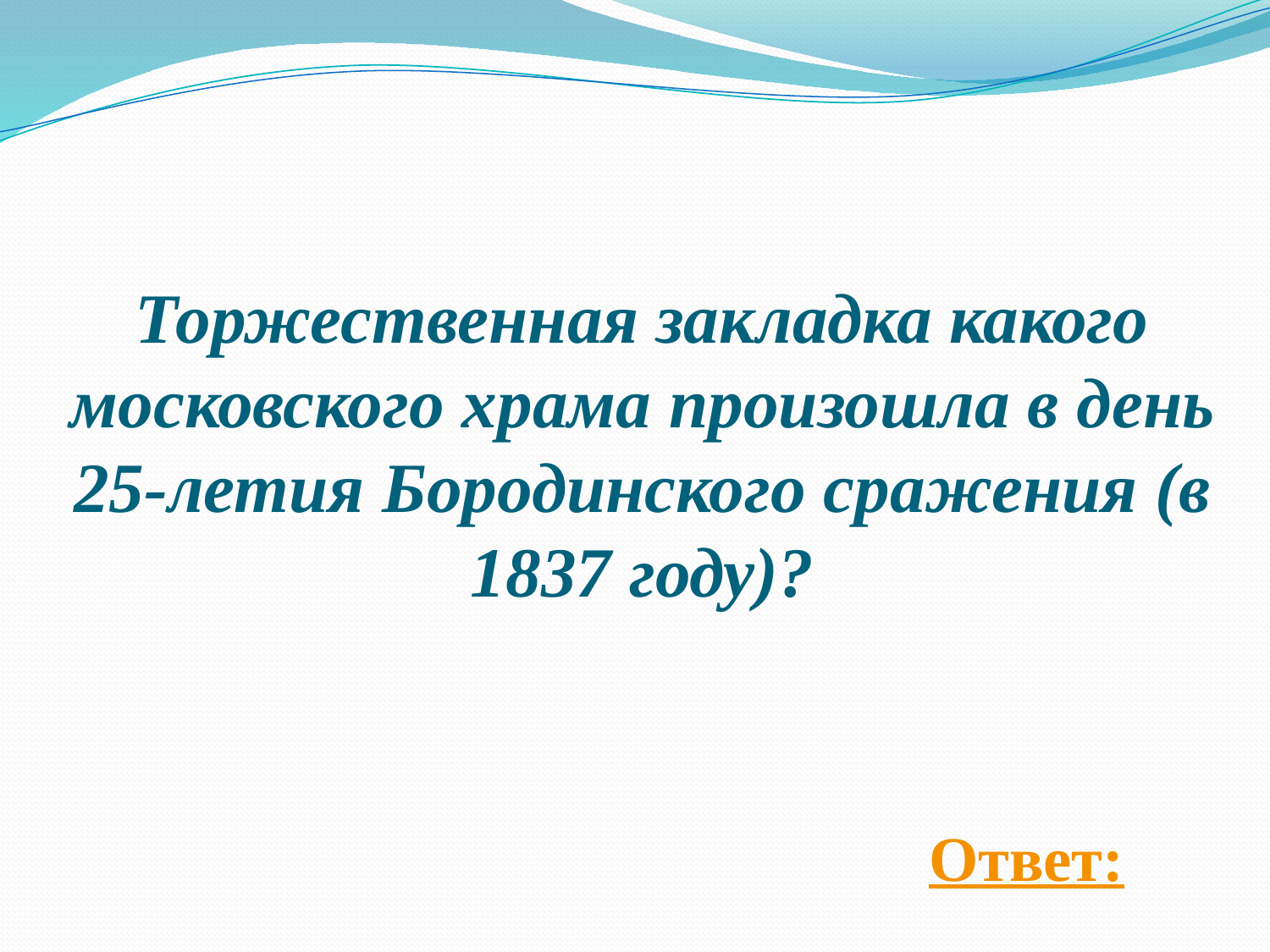

# Торжественная закладка какого московского храма произошла в день 25-летия Бородинского сражения (в 1837 году)?
Ответ: